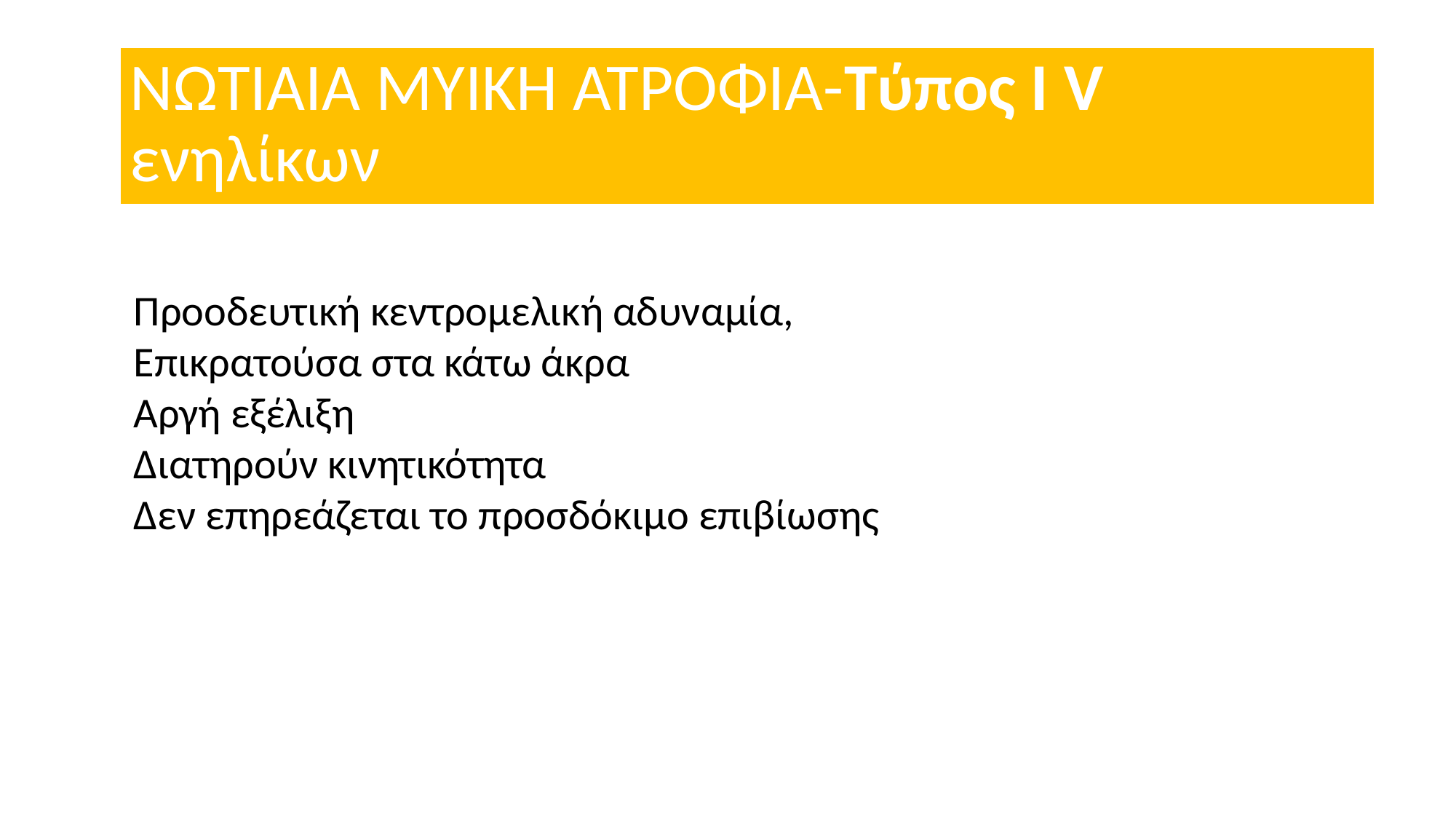

ΝΩΤΙΑΙΑ ΜΥΙΚΗ ΑΤΡΟΦΙΑ-Τύπος Ι V
ενηλίκων
Προοδευτική κεντρομελική αδυναμία,
Επικρατούσα στα κάτω άκρα
Αργή εξέλιξη
Διατηρούν κινητικότητα
Δεν επηρεάζεται το προσδόκιμο επιβίωσης